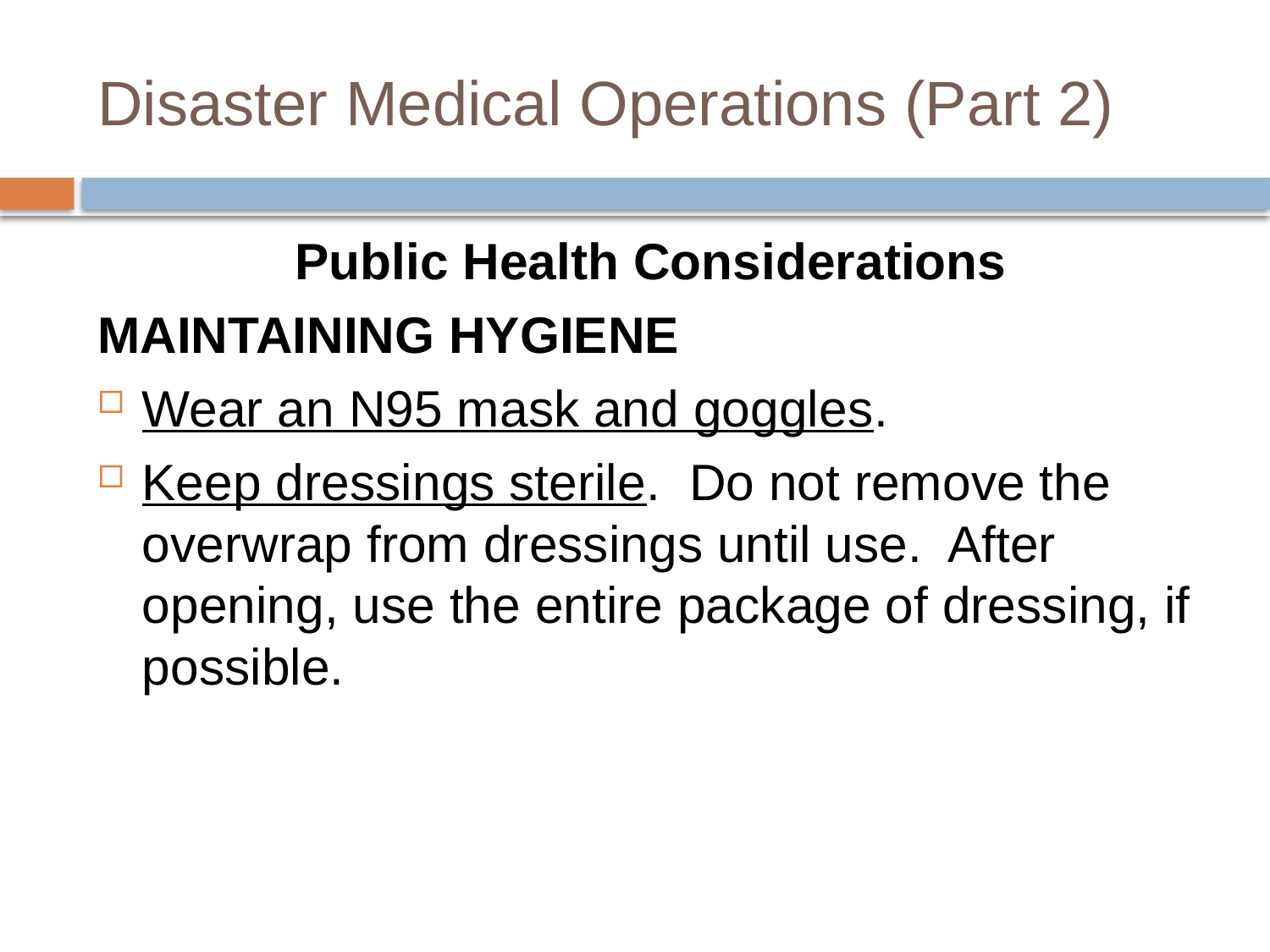

# Disaster Medical Operations (Part 2)
Public Health Considerations
Maintaining Hygiene
Wear an N95 mask and goggles.
Keep dressings sterile.  Do not remove the overwrap from dressings until use.  After opening, use the entire package of dressing, if possible.